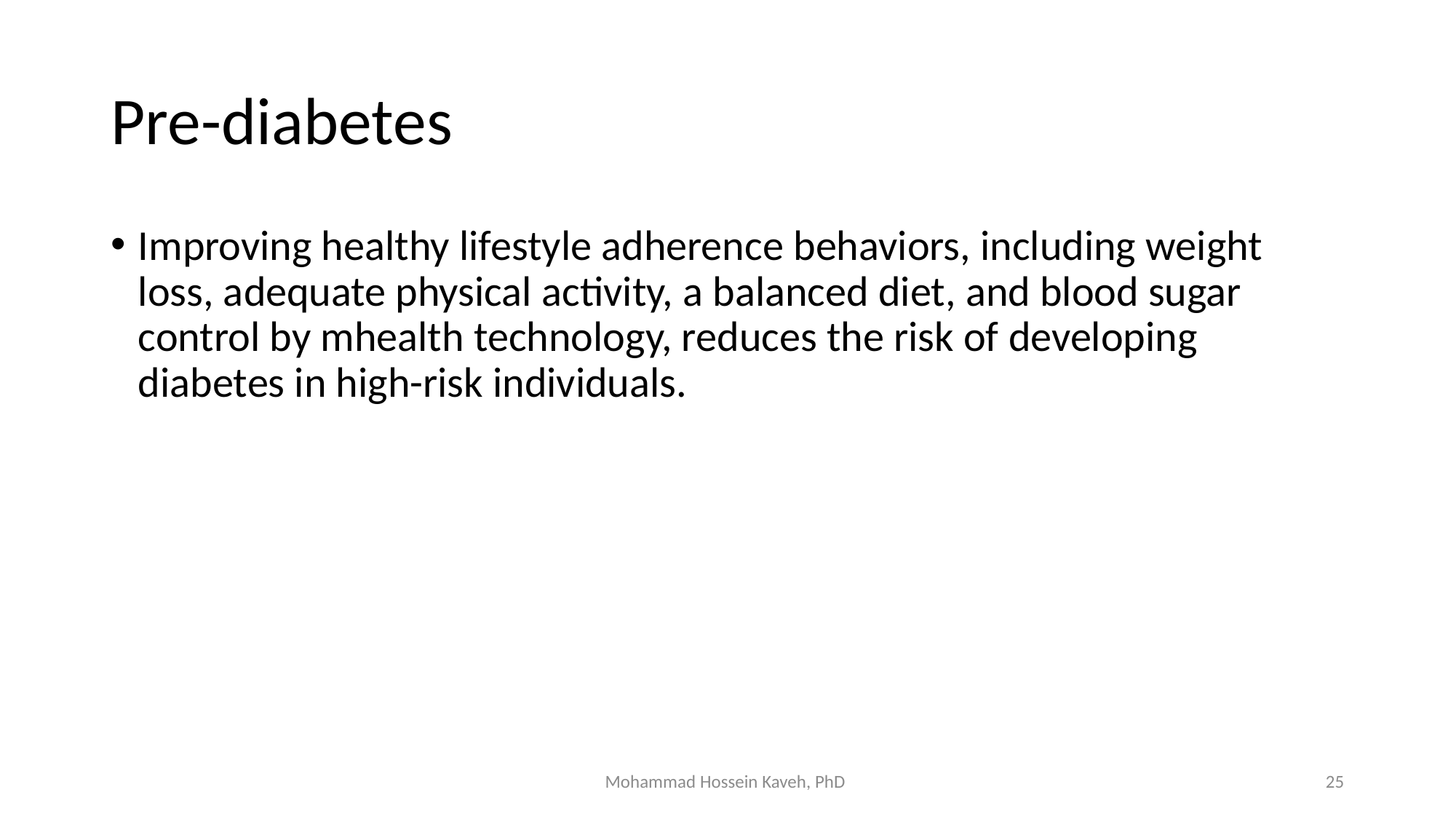

# Pre-diabetes
Improving healthy lifestyle adherence behaviors, including weight loss, adequate physical activity, a balanced diet, and blood sugar control by mhealth technology, reduces the risk of developing diabetes in high-risk individuals.
Mohammad Hossein Kaveh, PhD
25